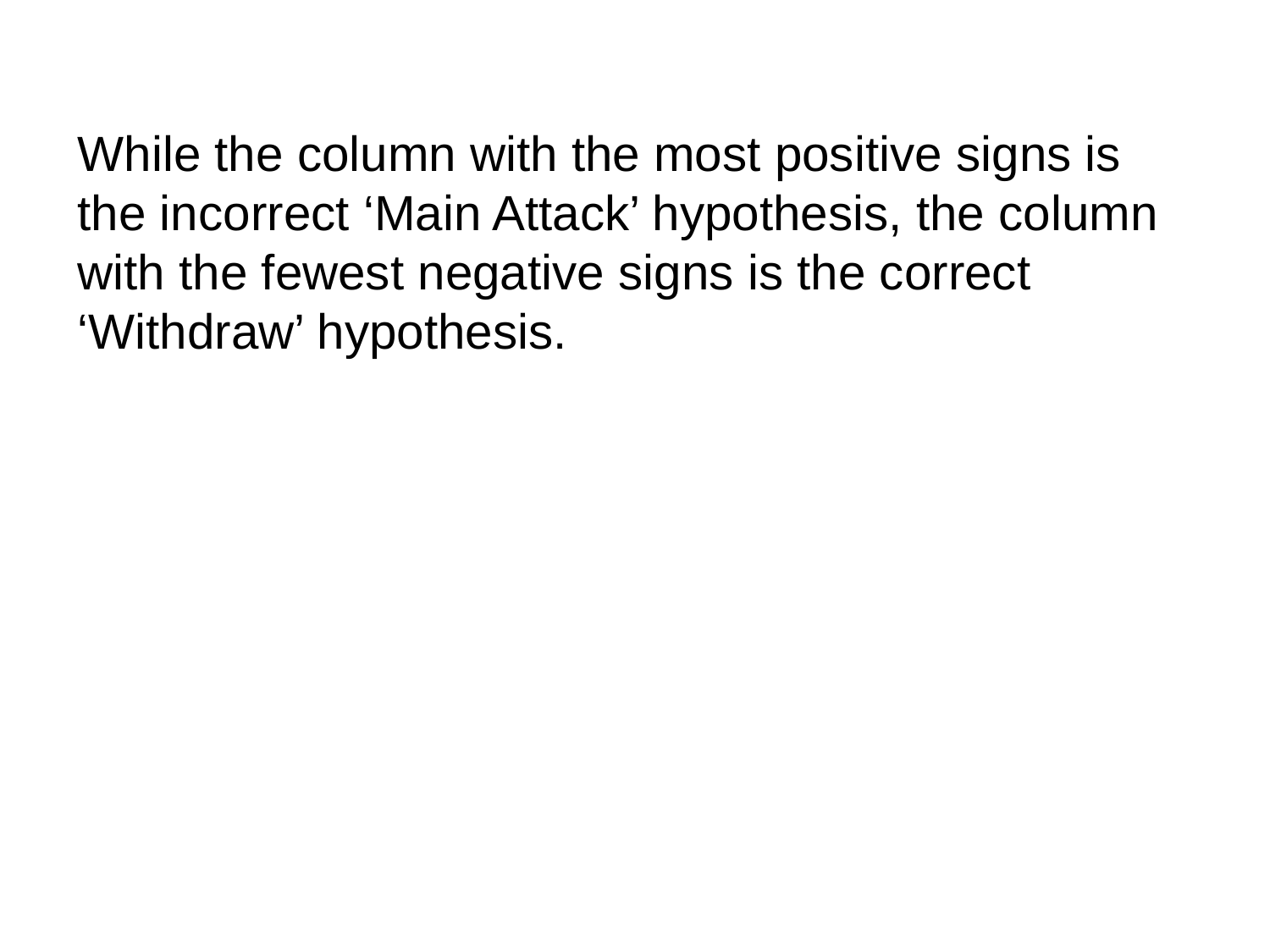

While the column with the most positive signs is the incorrect ‘Main Attack’ hypothesis, the column with the fewest negative signs is the correct ‘Withdraw’ hypothesis.